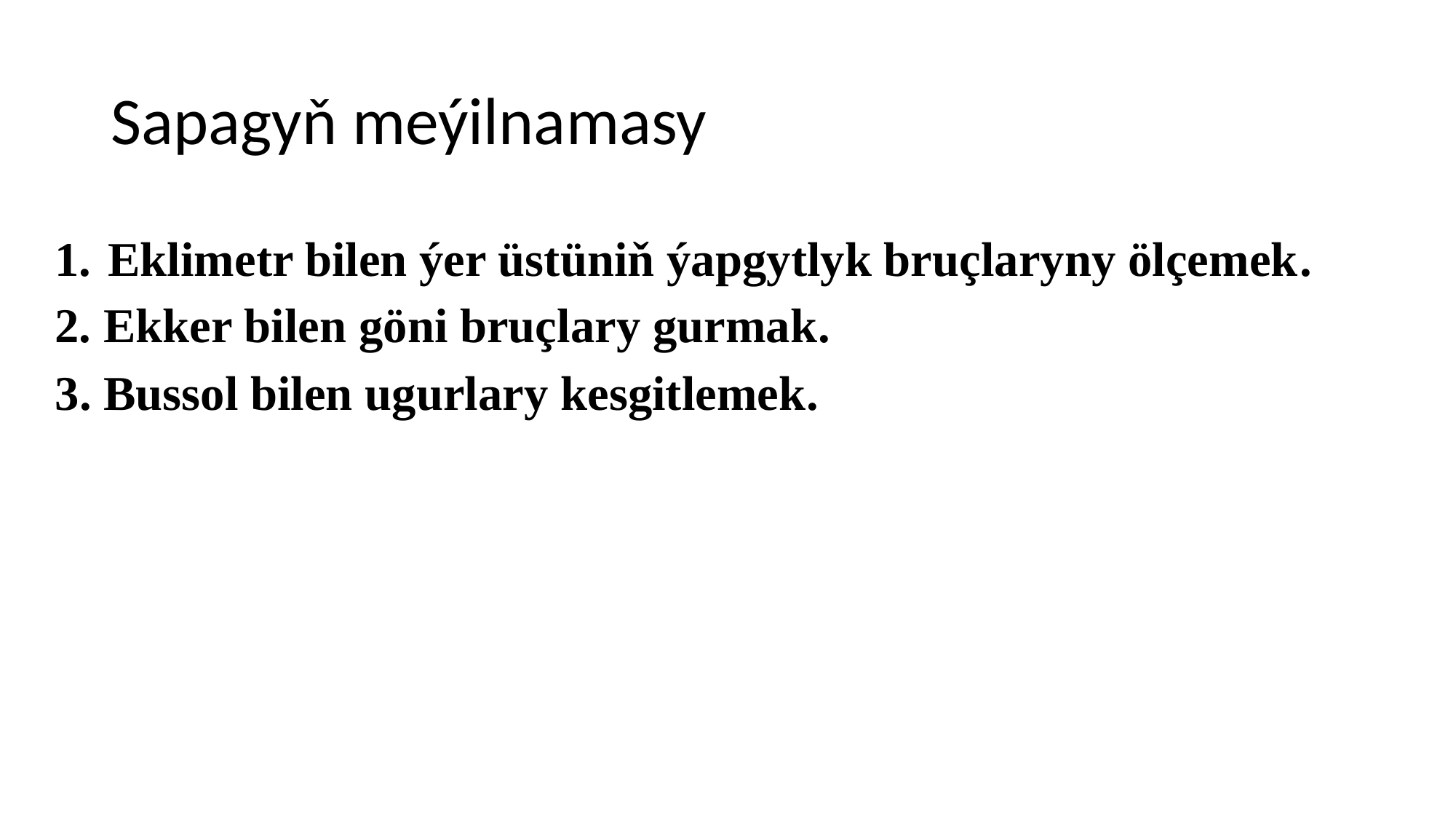

# Sapagyň meýilnamasy
 Eklimetr bilen ýer üstüniň ýapgytlyk bruçlaryny ölçemek.
2. Ekker bilen göni bruçlary gurmak.
3. Bussol bilen ugurlary kesgitlemek.